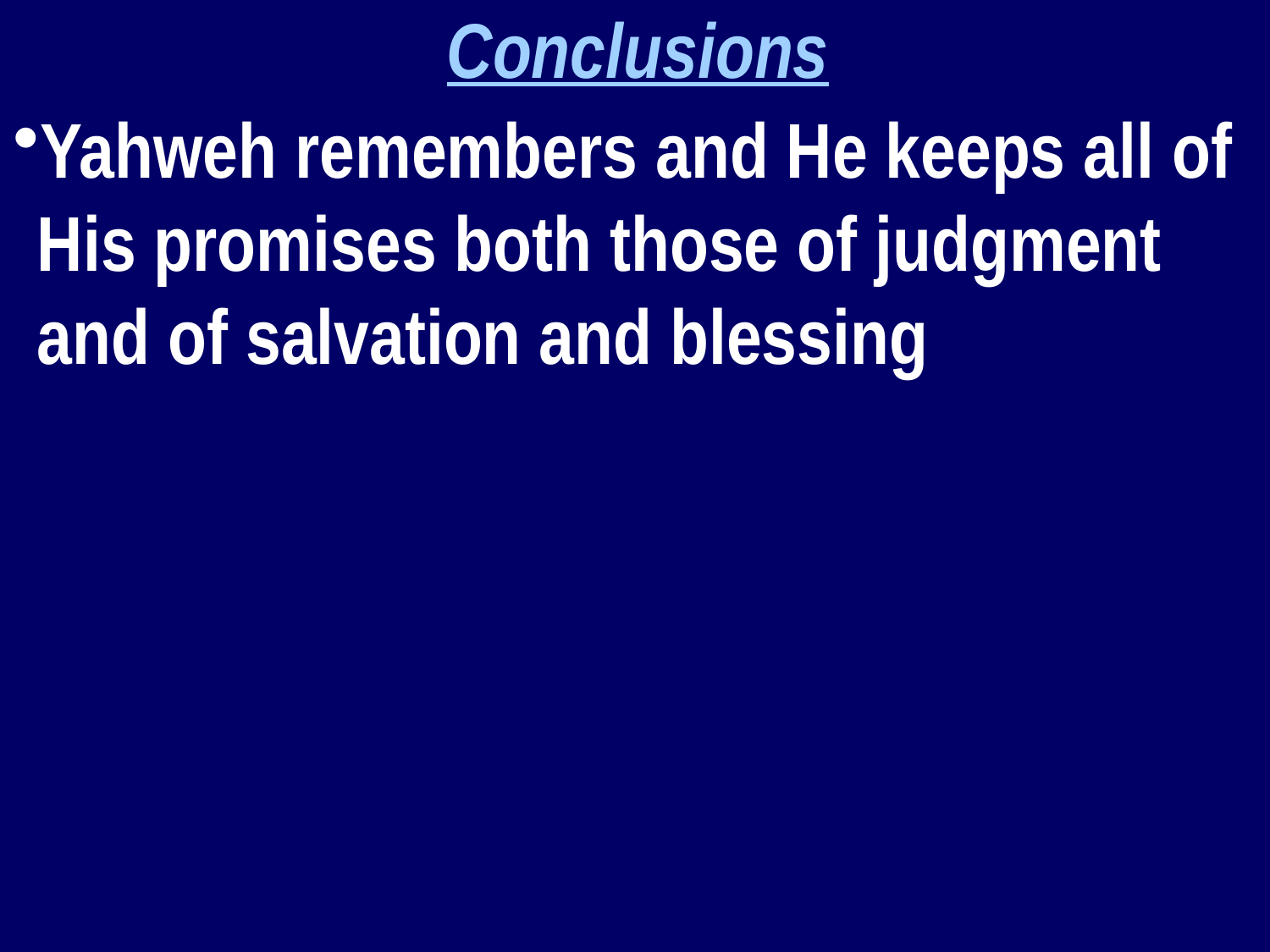

Conclusions
Yahweh remembers and He keeps all of His promises both those of judgment and of salvation and blessing